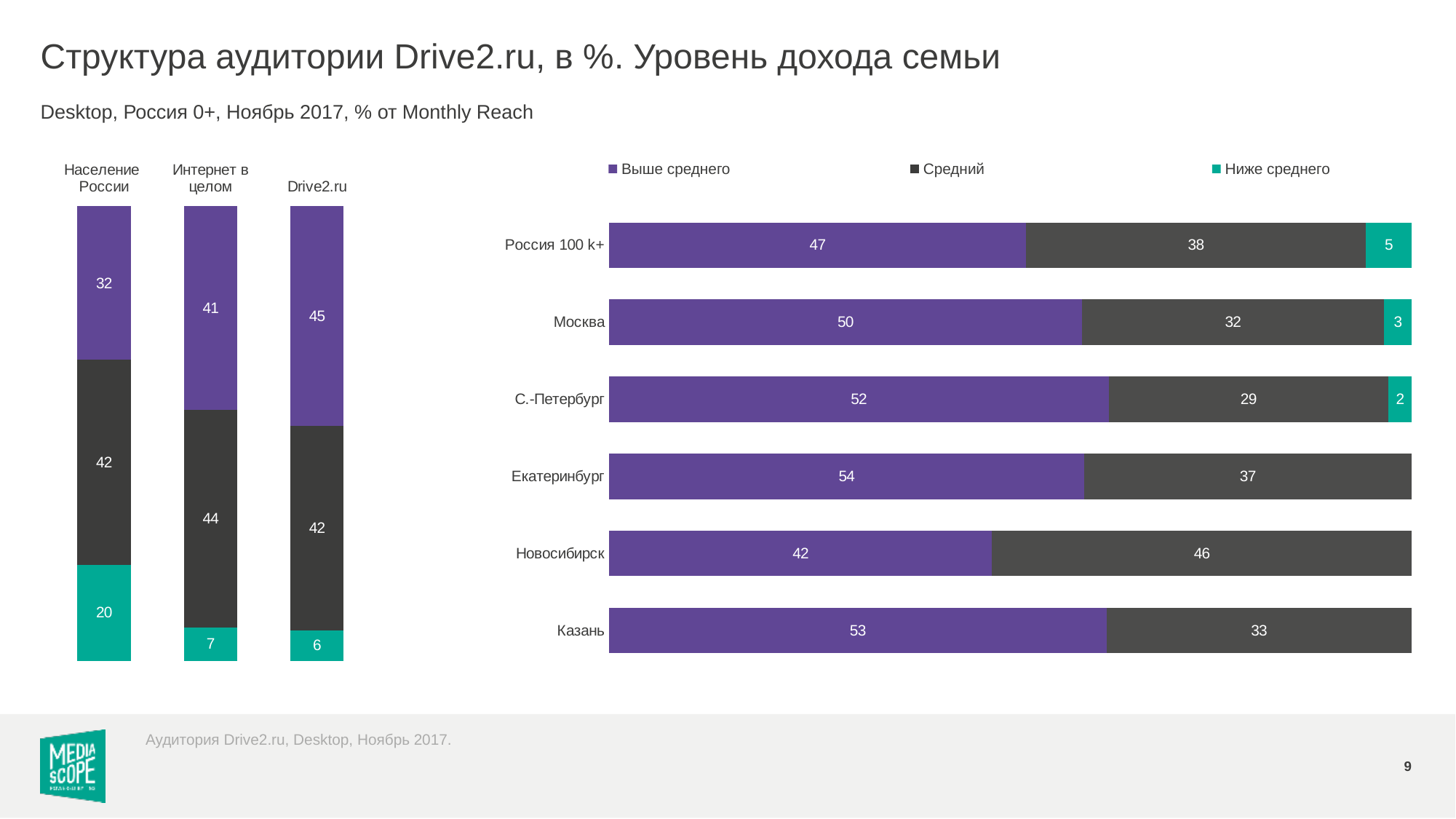

# Структура аудитории Drive2.ru, в %. Уровень дохода семьи
Desktop, Россия 0+, Ноябрь 2017, % от Monthly Reach

### Chart

| Category | Выше среднего | Средний | Ниже среднего |
|---|---|---|---|
| Население  России | 31.6 | 42.1 | 19.8 |
| Интернет в целом | 41.3 | 44.0 | 6.8 |
| Drive2.ru | 44.9 | 41.8 | 6.2 |

### Chart

| Category | Выше среднего | Средний | Ниже среднего |
|---|---|---|---|
| Россия 100 k+ | 46.5 | 37.9 | 5.1 |
| Москва | 49.6 | 31.7 | 2.9 |
| С.-Петербург | 51.8 | 29.0 | 2.4 |
| Екатеринбург | 53.8 | 37.1 | None |
| Новосибирск | 41.8 | 45.8 | None |
| Казань | 53.3 | 32.7 | None |
Выше среднего
Средний
Ниже среднего

Аудитория Drive2.ru, Desktop, Ноябрь 2017.
9